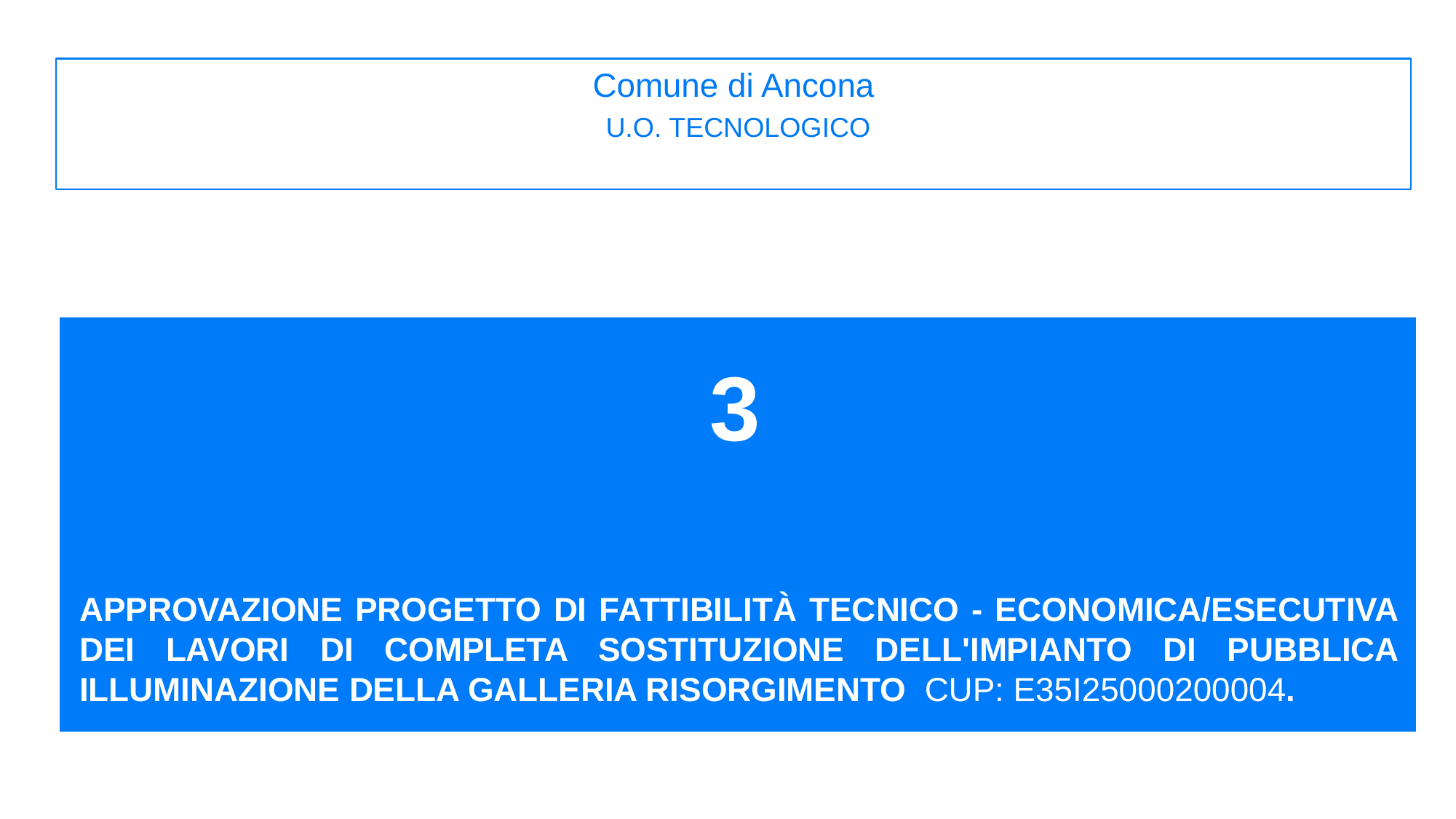

Comune di Ancona
 U.O. TECNOLOGICO

3
APPROVAZIONE PROGETTO DI FATTIBILITÀ TECNICO - ECONOMICA/ESECUTIVA DEI LAVORI DI COMPLETA SOSTITUZIONE DELL'IMPIANTO DI PUBBLICA ILLUMINAZIONE DELLA GALLERIA RISORGIMENTO  CUP: E35I25000200004.